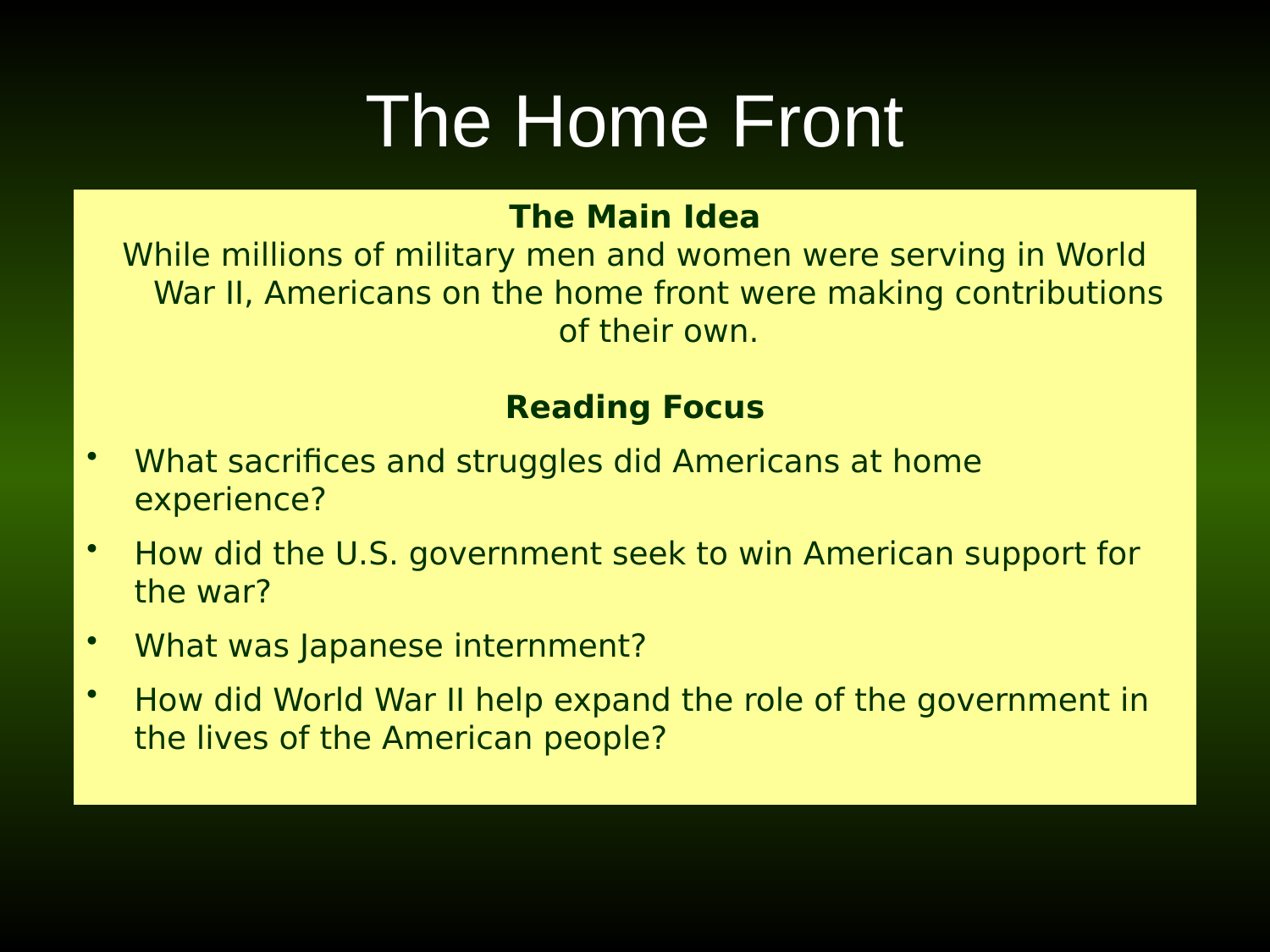

# The Home Front
The Main Idea
While millions of military men and women were serving in World War II, Americans on the home front were making contributions of their own.

Reading Focus
What sacrifices and struggles did Americans at home experience?
How did the U.S. government seek to win American support for the war?
What was Japanese internment?
How did World War II help expand the role of the government in the lives of the American people?